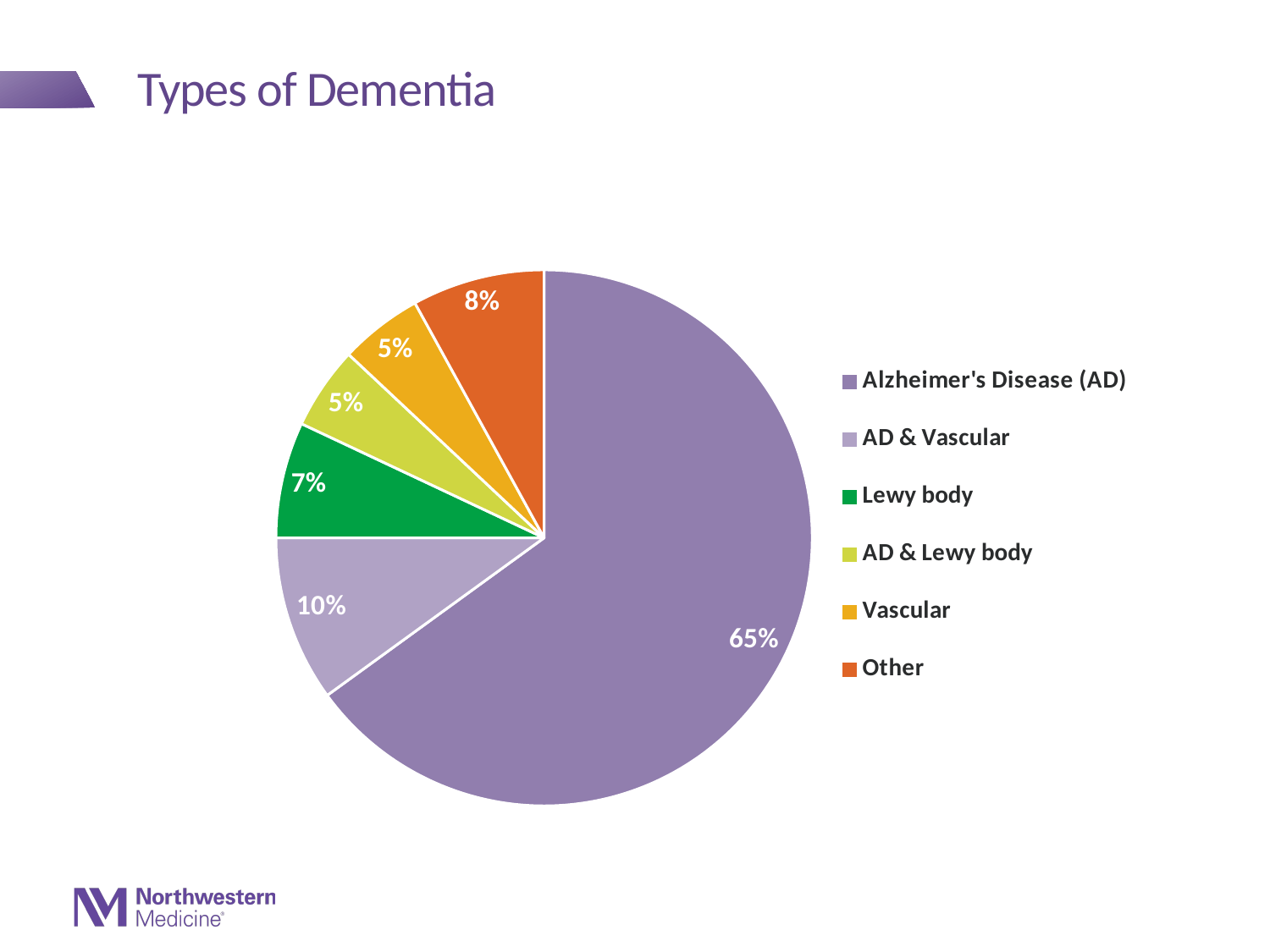

# Types of Dementia

### Chart

| Category | Sales |
|---|---|
| Alzheimer's Disease (AD) | 0.650000000000001 |
| AD & Vascular | 0.1 |
| Lewy body | 0.07 |
| AD & Lewy body | 0.05 |
| Vascular | 0.05 |
| Other | 0.08 |